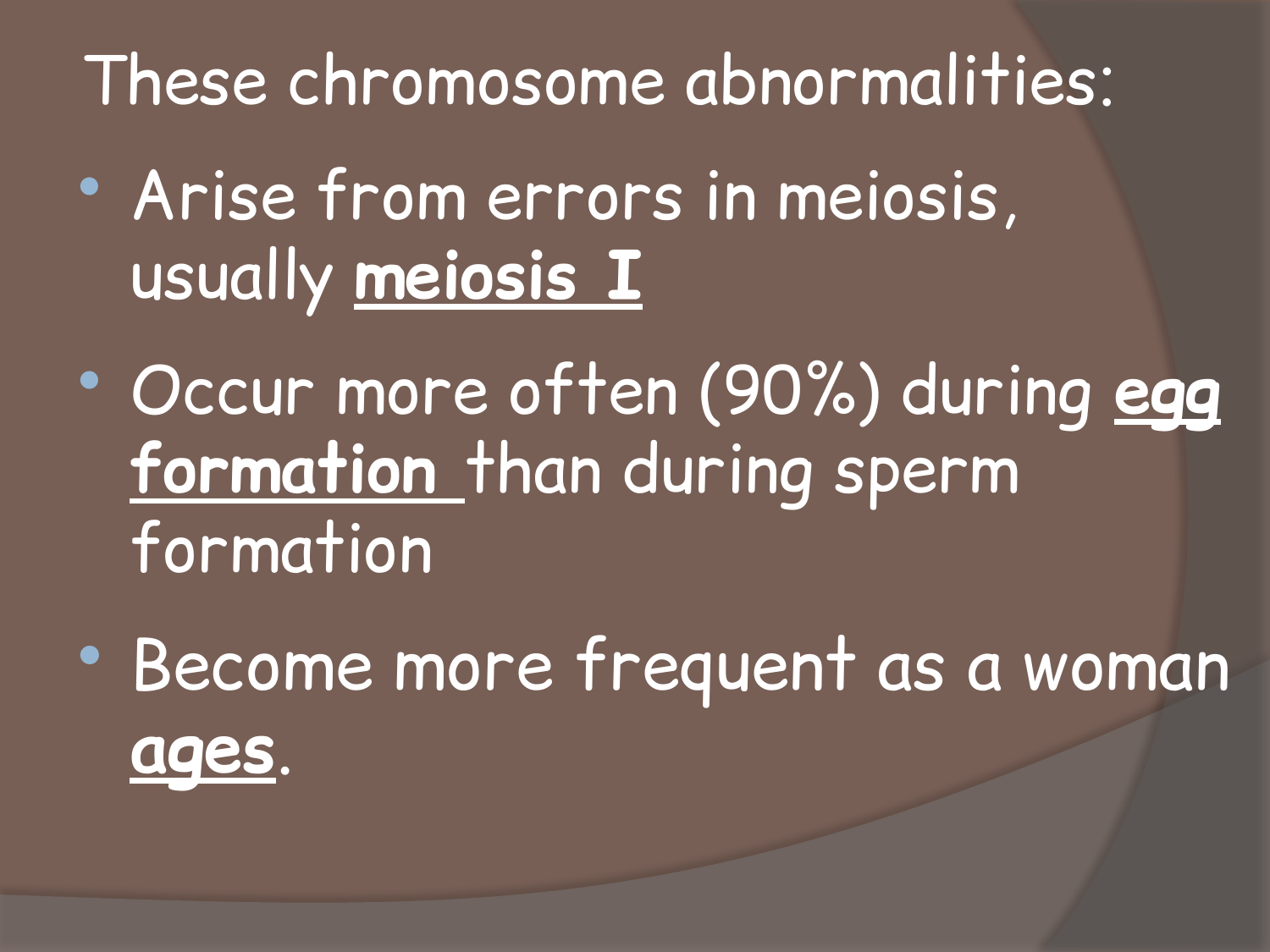

These chromosome abnormalities:
Arise from errors in meiosis, usually meiosis I
Occur more often (90%) during egg formation than during sperm formation
Become more frequent as a woman ages.